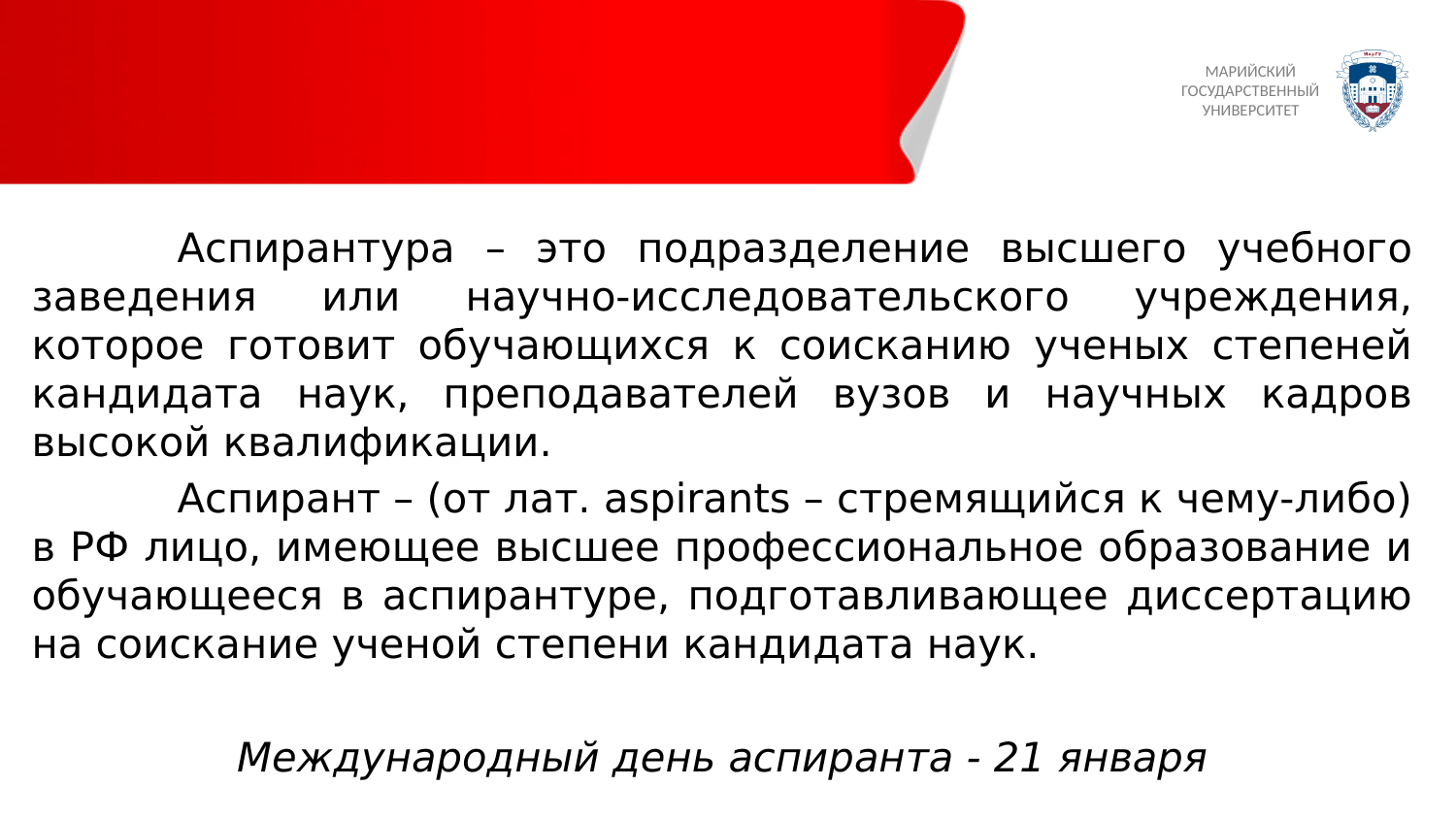

Аспирантура – это подразделение высшего учебного заведения или научно-исследовательского учреждения, которое готовит обучающихся к соисканию ученых степеней кандидата наук, преподавателей вузов и научных кадров высокой квалификации.
	Аспирант – (от лат. aspirants – стремящийся к чему-либо) в РФ лицо, имеющее высшее профессиональное образование и обучающееся в аспирантуре, подготавливающее диссертацию на соискание ученой степени кандидата наук.

Международный день аспиранта - 21 января